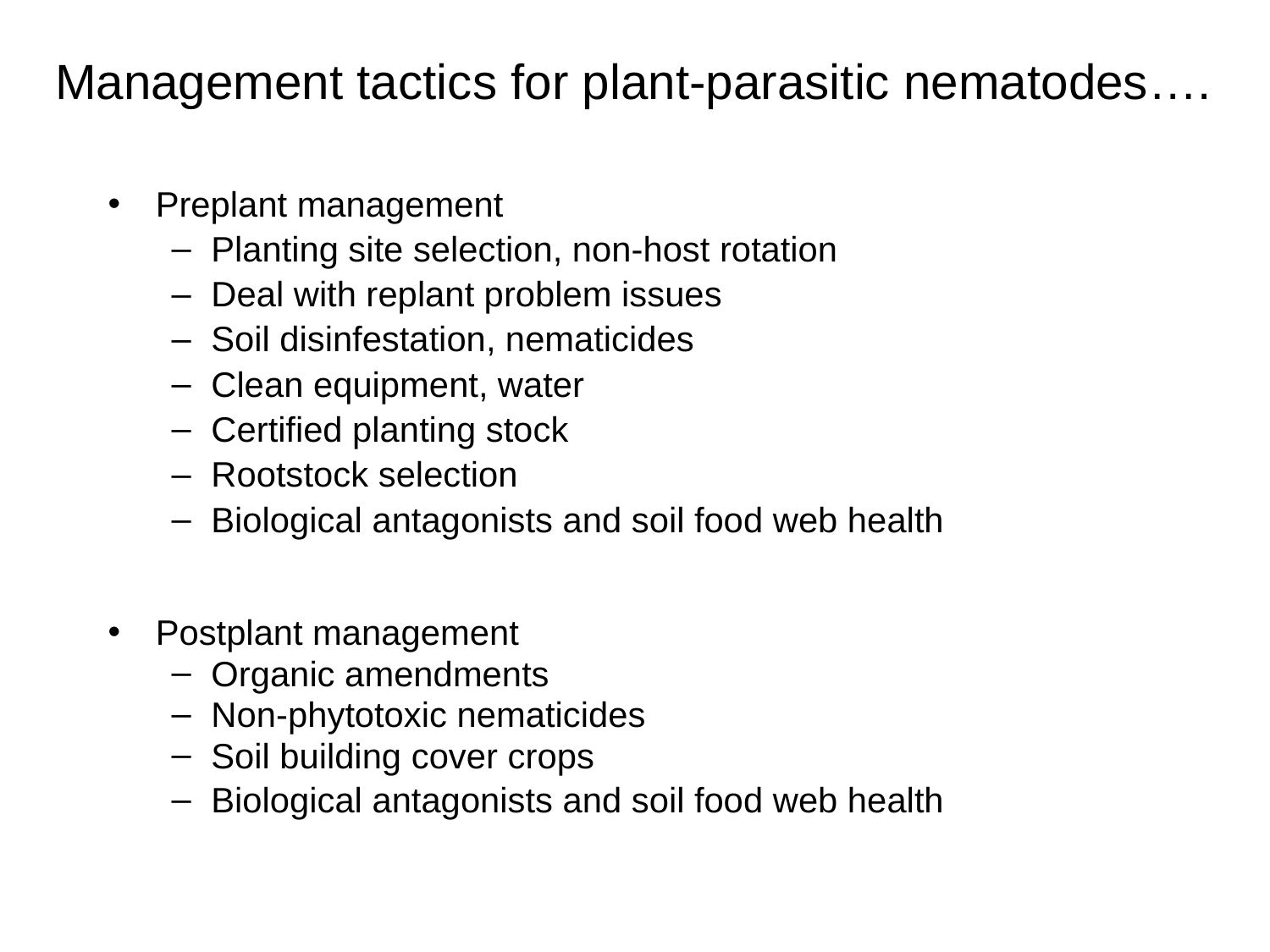

# Management tactics for plant-parasitic nematodes….
Preplant management
Planting site selection, non-host rotation
Deal with replant problem issues
Soil disinfestation, nematicides
Clean equipment, water
Certified planting stock
Rootstock selection
Biological antagonists and soil food web health

Postplant management
Organic amendments
Non-phytotoxic nematicides
Soil building cover crops
Biological antagonists and soil food web health